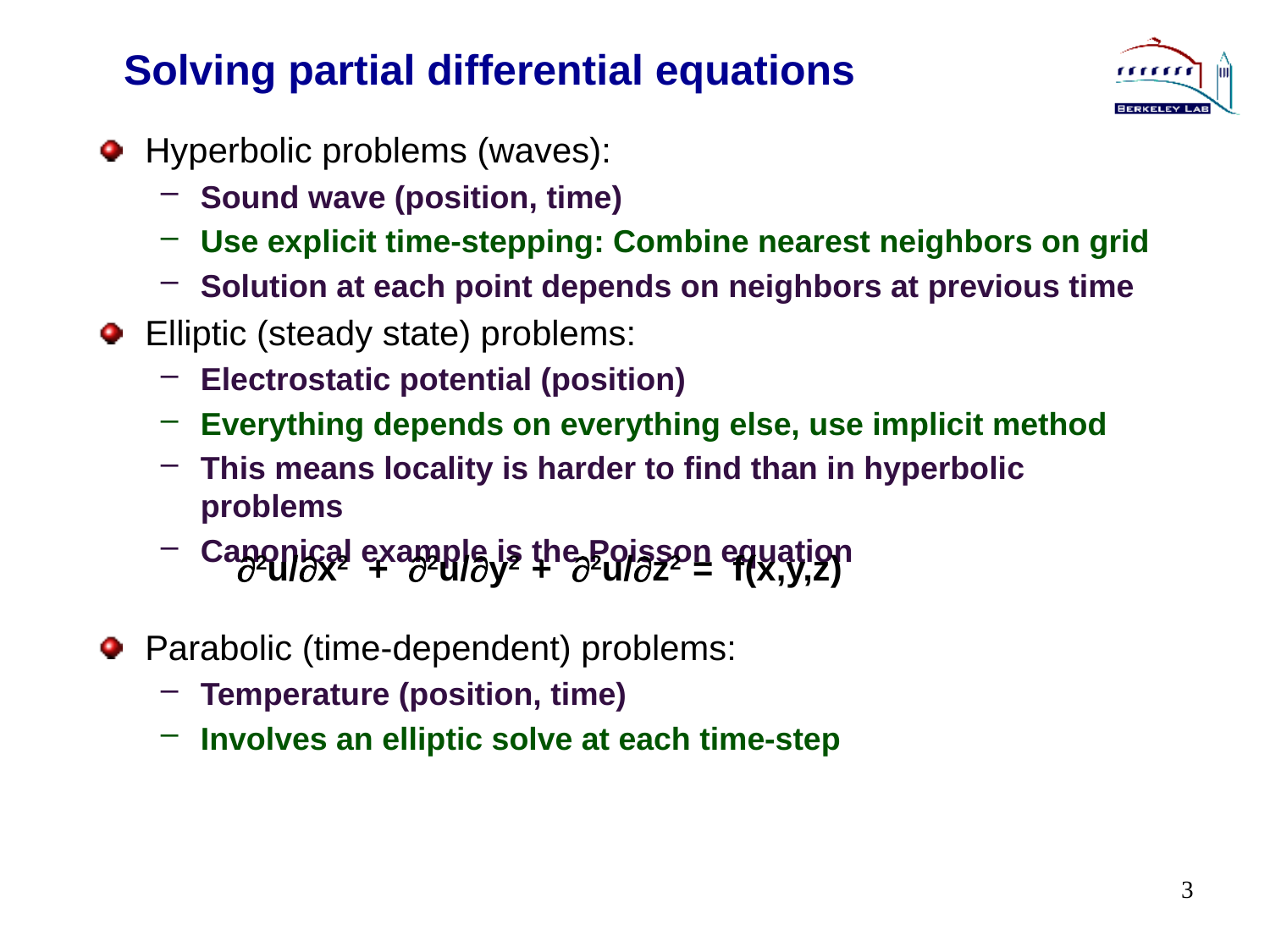

# Solving partial differential equations
Hyperbolic problems (waves):
Sound wave (position, time)
Use explicit time-stepping: Combine nearest neighbors on grid
Solution at each point depends on neighbors at previous time
Elliptic (steady state) problems:
Electrostatic potential (position)
Everything depends on everything else, use implicit method
This means locality is harder to find than in hyperbolic problems
Canonical example is the Poisson equation

Parabolic (time-dependent) problems:
Temperature (position, time)
Involves an elliptic solve at each time-step
∂2u/∂x2  +  ∂2u/∂y2  +  ∂2u/∂z2  =  f(x,y,z)
3